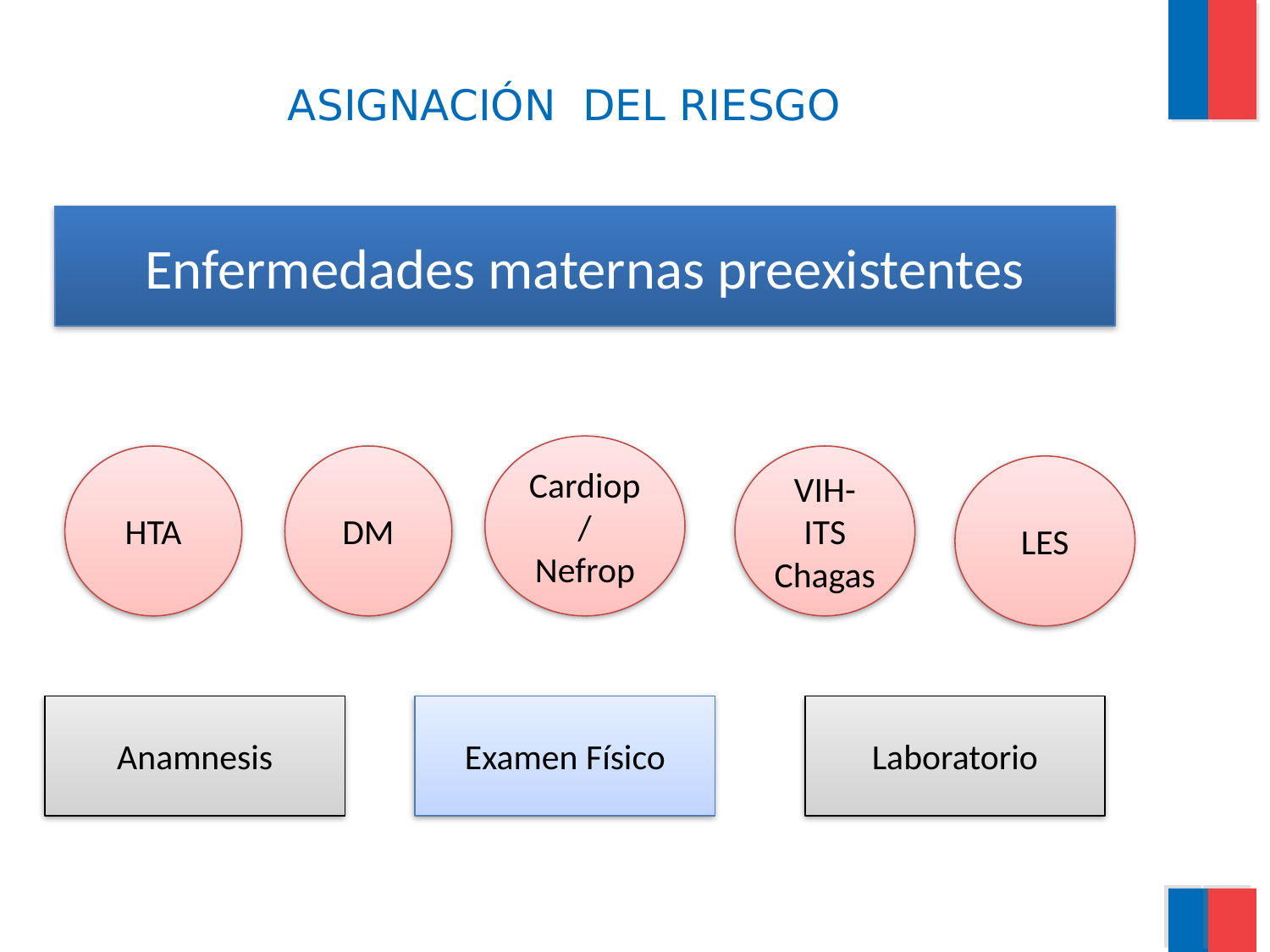

# ASIGNACIÓN  DEL RIESGO

Enfermedades maternas preexistentes
Cardiop/
Nefrop
HTA
DM
VIH-ITS
Chagas
LES
Anamnesis
Examen Físico
Laboratorio